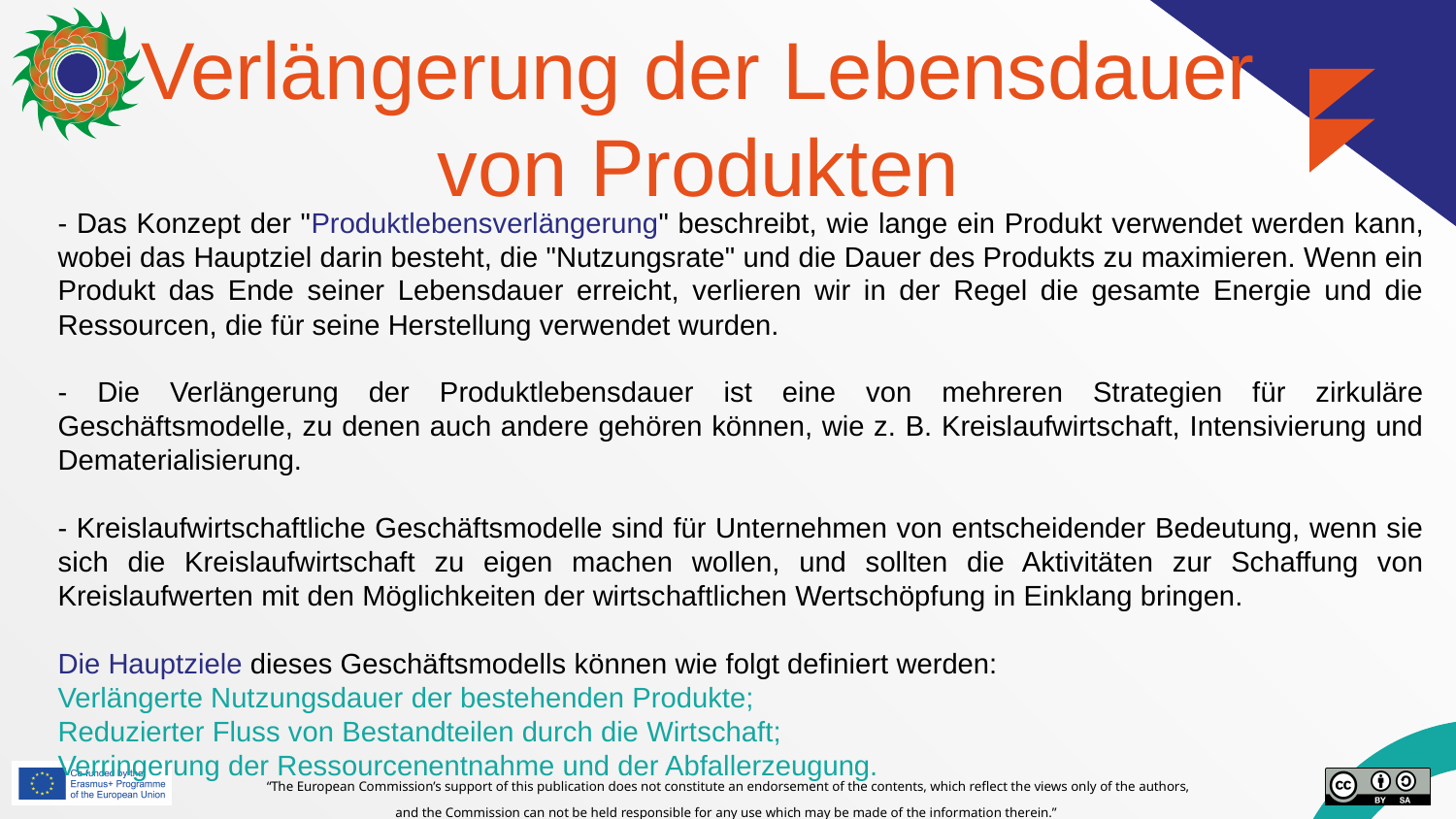

# Verlängerung der Lebensdauer von Produkten
- Das Konzept der "Produktlebensverlängerung" beschreibt, wie lange ein Produkt verwendet werden kann, wobei das Hauptziel darin besteht, die "Nutzungsrate" und die Dauer des Produkts zu maximieren. Wenn ein Produkt das Ende seiner Lebensdauer erreicht, verlieren wir in der Regel die gesamte Energie und die Ressourcen, die für seine Herstellung verwendet wurden.

- Die Verlängerung der Produktlebensdauer ist eine von mehreren Strategien für zirkuläre Geschäftsmodelle, zu denen auch andere gehören können, wie z. B. Kreislaufwirtschaft, Intensivierung und Dematerialisierung.

- Kreislaufwirtschaftliche Geschäftsmodelle sind für Unternehmen von entscheidender Bedeutung, wenn sie sich die Kreislaufwirtschaft zu eigen machen wollen, und sollten die Aktivitäten zur Schaffung von Kreislaufwerten mit den Möglichkeiten der wirtschaftlichen Wertschöpfung in Einklang bringen.

Die Hauptziele dieses Geschäftsmodells können wie folgt definiert werden:
Verlängerte Nutzungsdauer der bestehenden Produkte;
Reduzierter Fluss von Bestandteilen durch die Wirtschaft;
Verringerung der Ressourcenentnahme und der Abfallerzeugung.